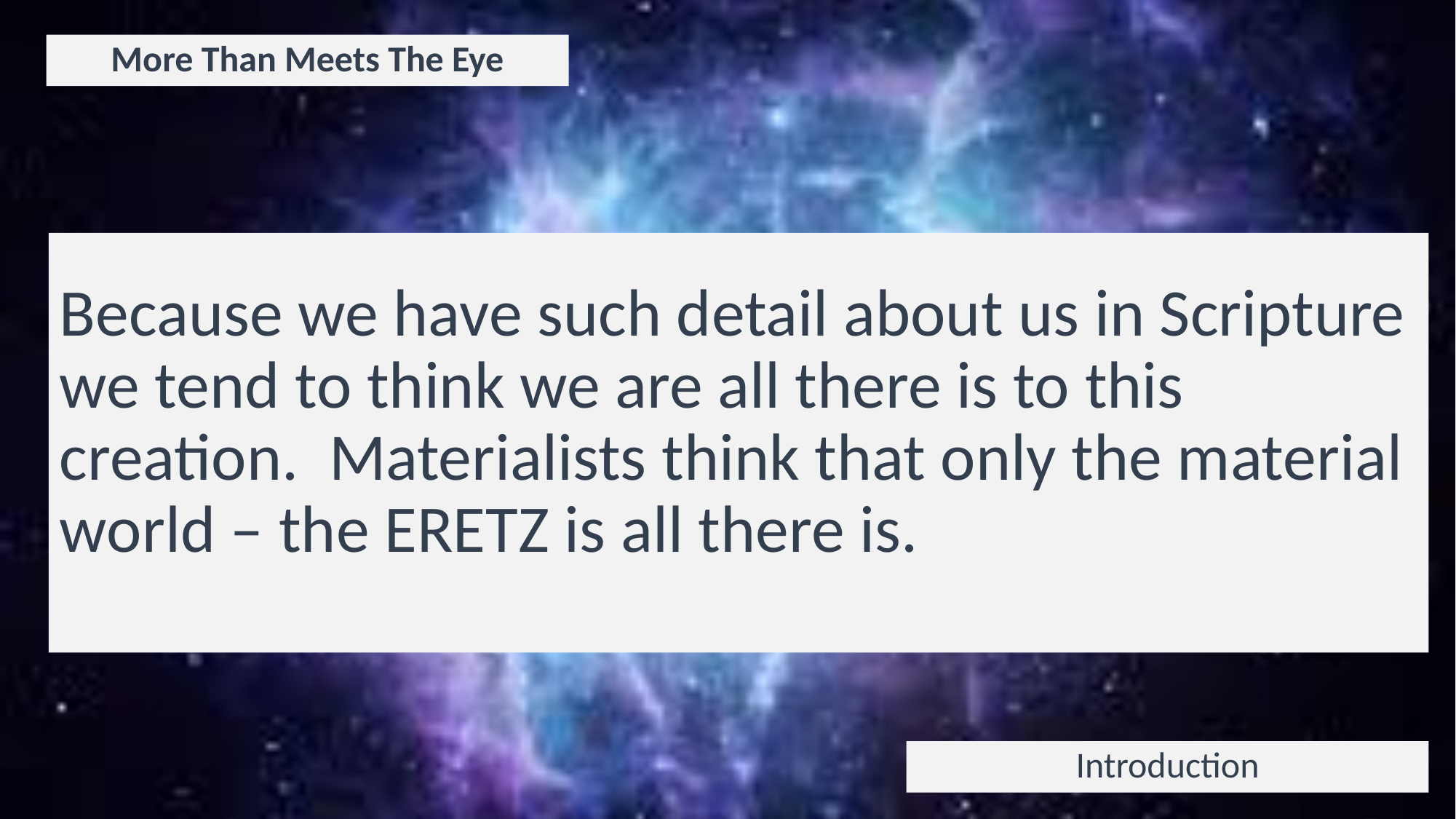

More Than Meets The Eye
# Because we have such detail about us in Scripture we tend to think we are all there is to this creation.  Materialists think that only the material world – the ERETZ is all there is.
Introduction